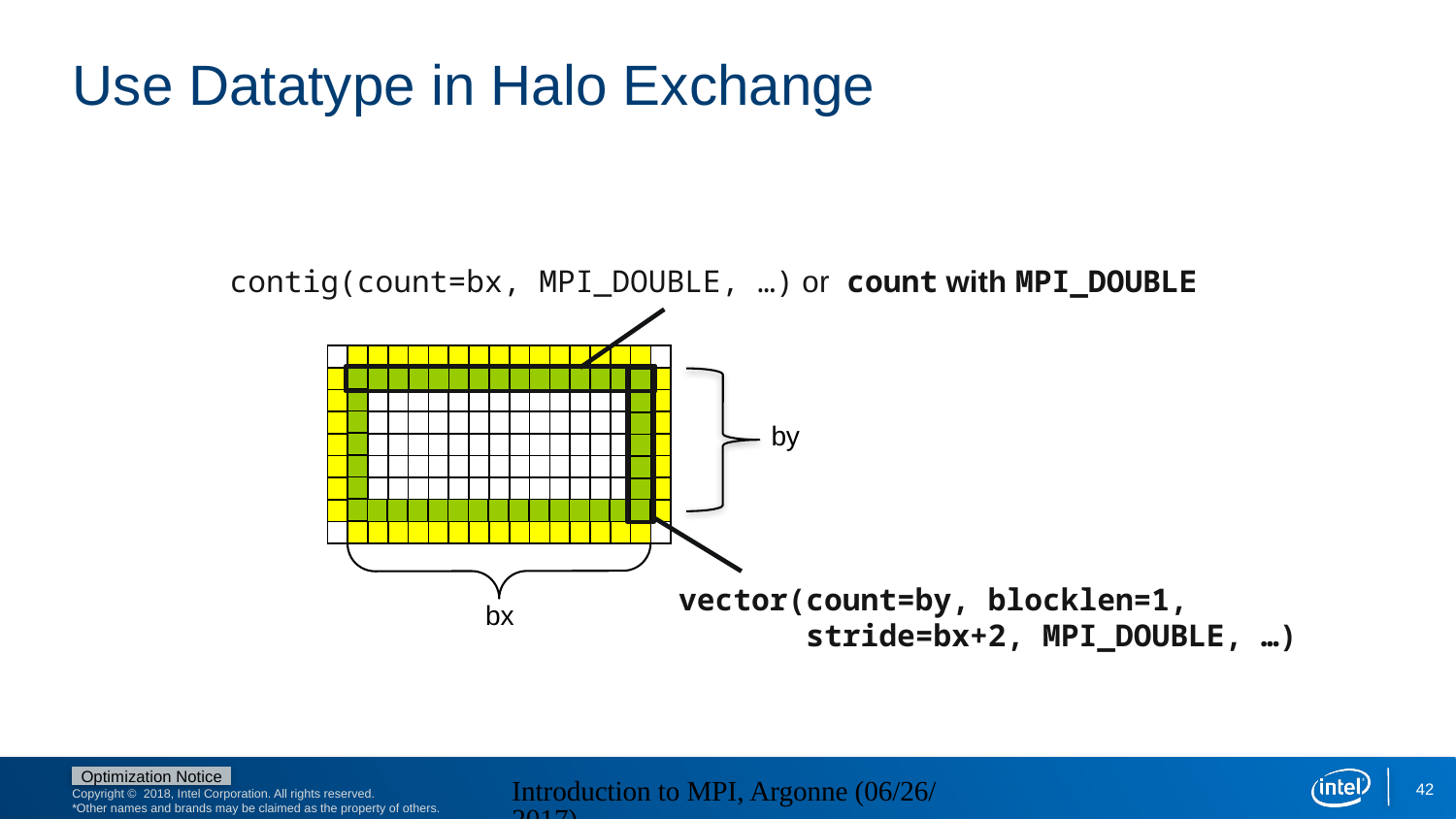

# Use Datatype in Halo Exchange
contig(count=bx, MPI_DOUBLE, …) or  count with MPI_DOUBLE

by

vector(count=by, blocklen=1,
       stride=bx+2, MPI_DOUBLE, …)
bx
42
Introduction to MPI, Argonne (06/26/2017)